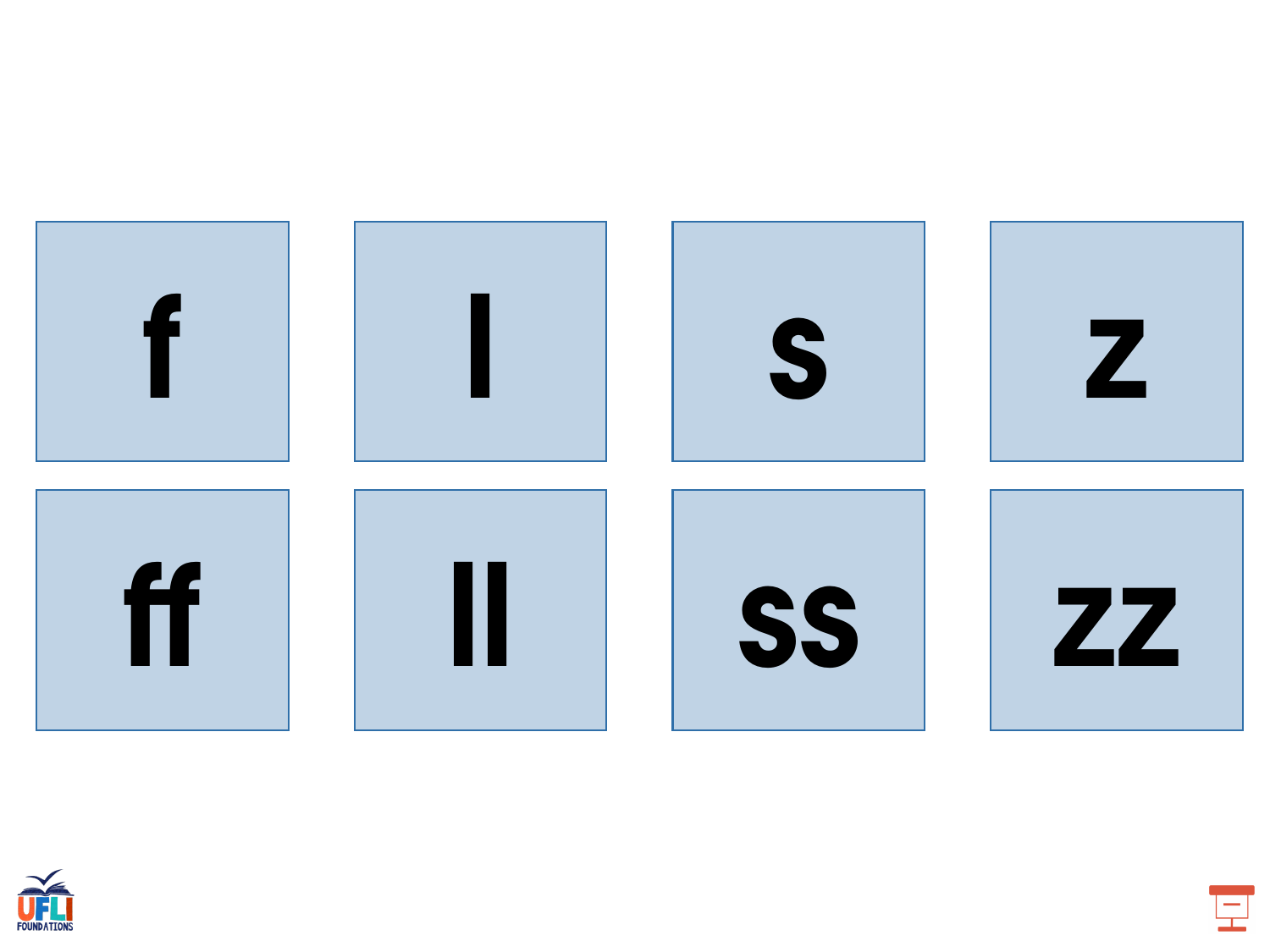

f
l
s
z
ff
ll
ss
zz